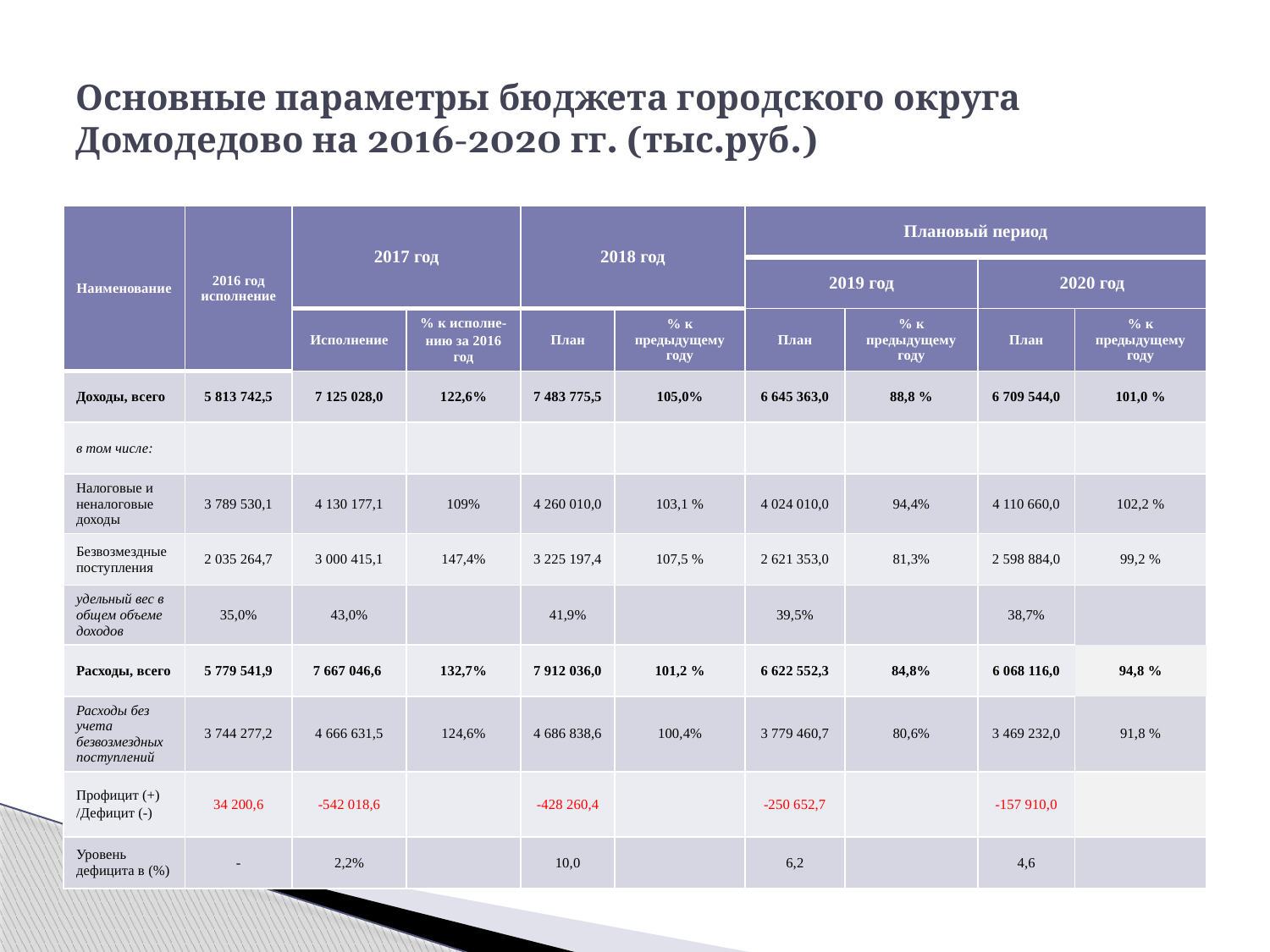

# Основные параметры бюджета городского округа  Домодедово на 2016-2020 гг. (тыс.руб.)
| Наименование | 2016 год исполнение | 2017 год |  | 2018 год |  | Плановый период |  |  |  |
| --- | --- | --- | --- | --- | --- | --- | --- | --- | --- |
|  |  |  |  |  |  | 2019 год |  | 2020 год |  |
|  |  | Исполнение | % к исполне- нию за 2016 год | План | % к предыдущему году | План | % к предыдущему году | План | % к предыдущему году |
| Доходы, всего | 5 813 742,5 | 7 125 028,0 | 122,6% | 7 483 775,5 | 105,0% | 6 645 363,0 | 88,8 % | 6 709 544,0 | 101,0 % |
| в том числе: |  |  |  |  |  |  |  |  |  |
| Налоговые и неналоговые доходы | 3 789 530,1 | 4 130 177,1 | 109% | 4 260 010,0 | 103,1 % | 4 024 010,0 | 94,4% | 4 110 660,0 | 102,2 % |
| Безвозмездные поступления | 2 035 264,7 | 3 000 415,1 | 147,4% | 3 225 197,4 | 107,5 % | 2 621 353,0 | 81,3% | 2 598 884,0 | 99,2 % |
| удельный вес в общем объеме доходов | 35,0% | 43,0% |  | 41,9% |  | 39,5% |  | 38,7% |  |
| Расходы, всего | 5 779 541,9 | 7 667 046,6 | 132,7% | 7 912 036,0 | 101,2 % | 6 622 552,3 | 84,8% | 6 068 116,0 | 94,8 % |
| Расходы без учета безвозмездных поступлений | 3 744 277,2 | 4 666 631,5 | 124,6% | 4 686 838,6 | 100,4% | 3 779 460,7 | 80,6% | 3 469 232,0 | 91,8 % |
| Профицит (+) /Дефицит (-) | 34 200,6 | -542 018,6 |  | -428 260,4 |  | -250 652,7 |  | -157 910,0 |  |
| Уровень дефицита в (%) | - | 2,2% |  | 10,0 |  | 6,2 |  | 4,6 |  |